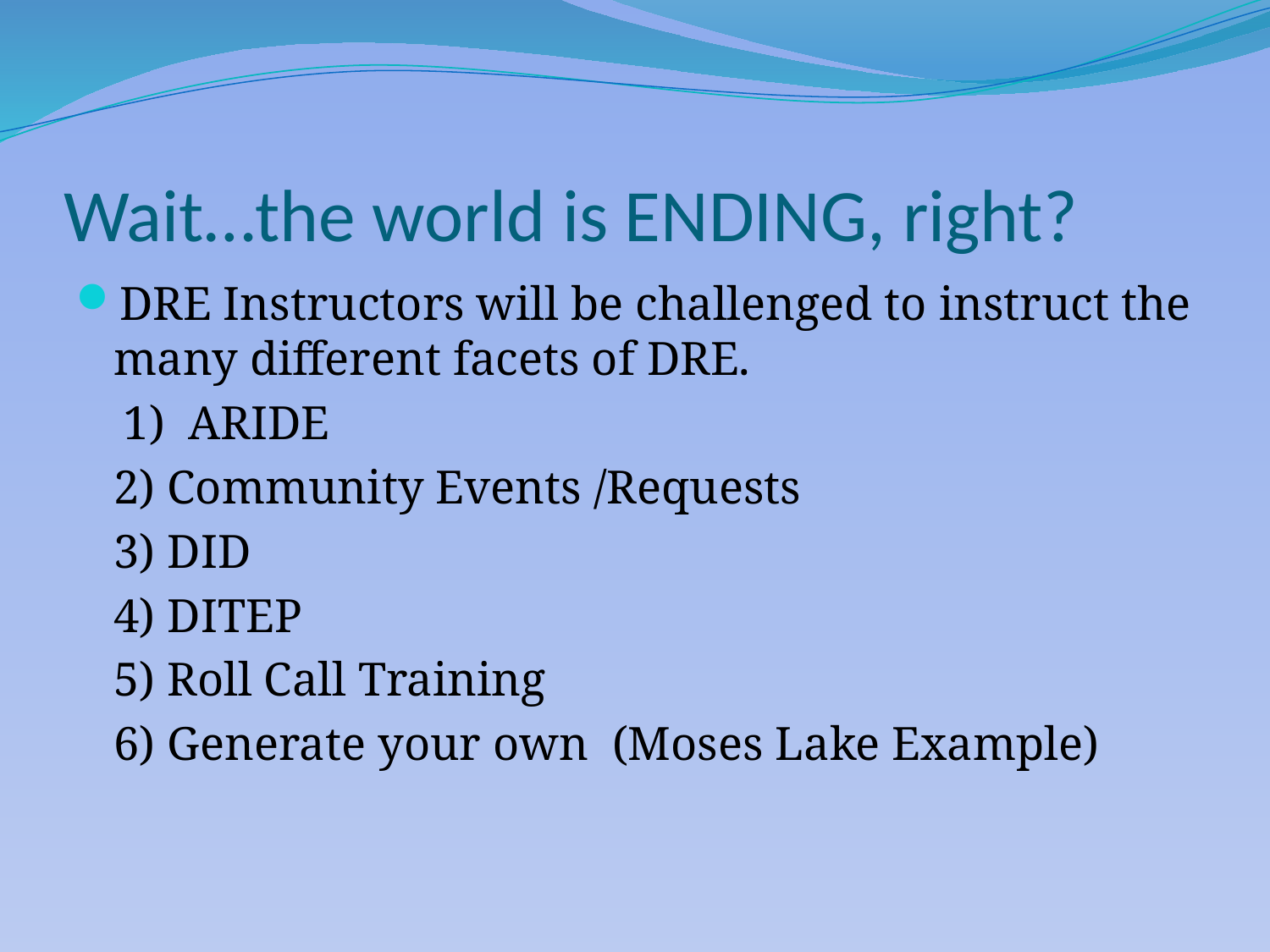

# Wait…the world is ENDING, right?
DRE Instructors will be challenged to instruct the many different facets of DRE.
    1)  ARIDE
	2) Community Events /Requests
	3) DID
	4) DITEP
	5) Roll Call Training
	6) Generate your own  (Moses Lake Example)